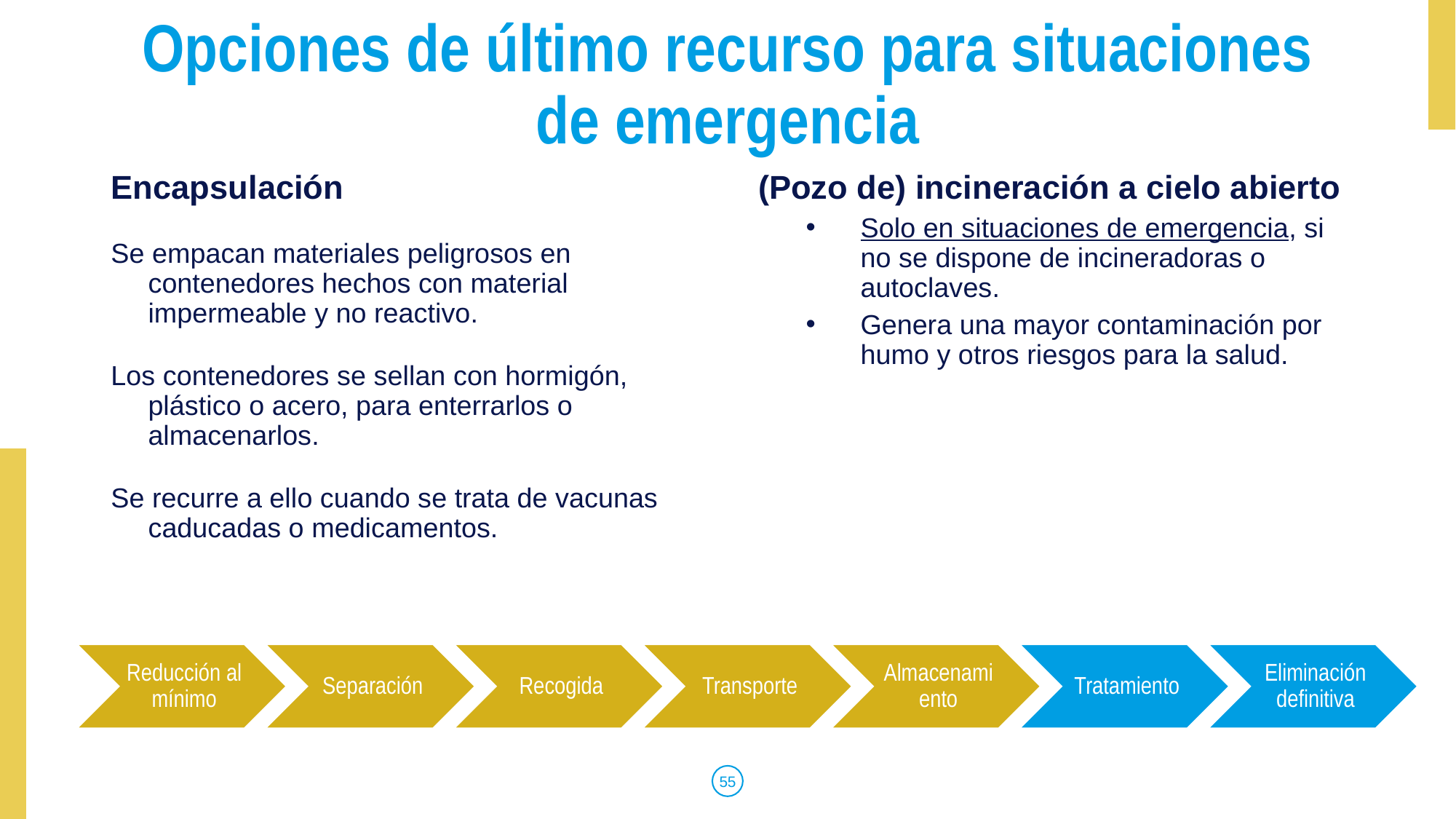

# Opciones de último recurso para situaciones de emergencia
Encapsulación
Se empacan materiales peligrosos en contenedores hechos con material impermeable y no reactivo.
Los contenedores se sellan con hormigón, plástico o acero, para enterrarlos o almacenarlos.
Se recurre a ello cuando se trata de vacunas caducadas o medicamentos.

(Pozo de) incineración a cielo abierto
Solo en situaciones de emergencia, si no se dispone de incineradoras o autoclaves.
Genera una mayor contaminación por humo y otros riesgos para la salud.

Reducción al mínimo

Separación

Recogida

Transporte

Almacenamiento

Tratamiento

Eliminación definitiva
55